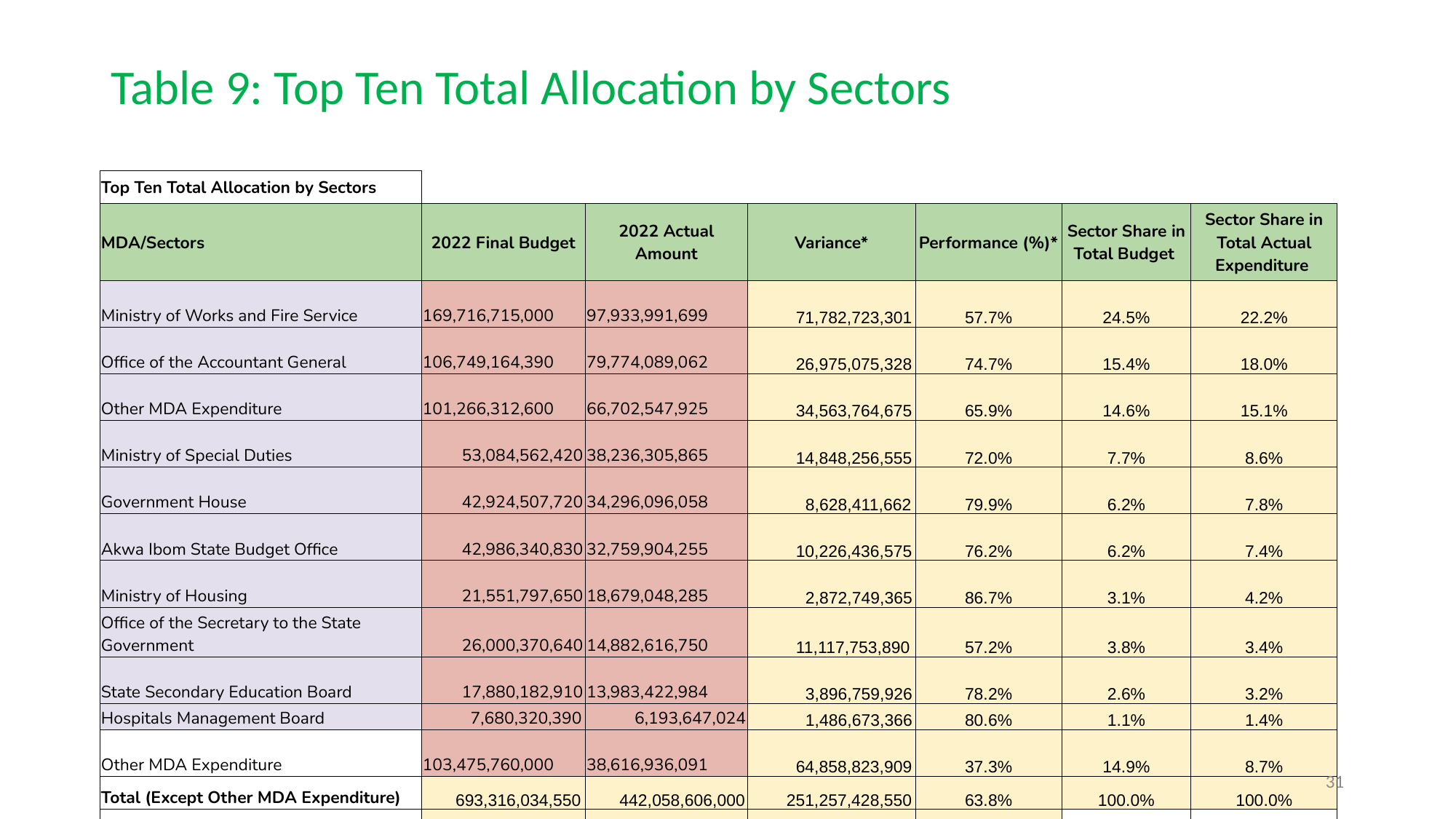

# Table 9: Top Ten Total Allocation by Sectors
| Top Ten Total Allocation by Sectors |  |  |  |  |  |  |
| --- | --- | --- | --- | --- | --- | --- |
| MDA/Sectors | 2022 Final Budget | 2022 Actual Amount | Variance\* | Performance (%)\* | Sector Share in Total Budget | Sector Share in Total Actual Expenditure |
| Ministry of Works and Fire Service | 169,716,715,000 | 97,933,991,699 | 71,782,723,301 | 57.7% | 24.5% | 22.2% |
| Office of the Accountant General | 106,749,164,390 | 79,774,089,062 | 26,975,075,328 | 74.7% | 15.4% | 18.0% |
| Other MDA Expenditure | 101,266,312,600 | 66,702,547,925 | 34,563,764,675 | 65.9% | 14.6% | 15.1% |
| Ministry of Special Duties | 53,084,562,420 | 38,236,305,865 | 14,848,256,555 | 72.0% | 7.7% | 8.6% |
| Government House | 42,924,507,720 | 34,296,096,058 | 8,628,411,662 | 79.9% | 6.2% | 7.8% |
| Akwa Ibom State Budget Office | 42,986,340,830 | 32,759,904,255 | 10,226,436,575 | 76.2% | 6.2% | 7.4% |
| Ministry of Housing | 21,551,797,650 | 18,679,048,285 | 2,872,749,365 | 86.7% | 3.1% | 4.2% |
| Office of the Secretary to the State Government | 26,000,370,640 | 14,882,616,750 | 11,117,753,890 | 57.2% | 3.8% | 3.4% |
| State Secondary Education Board | 17,880,182,910 | 13,983,422,984 | 3,896,759,926 | 78.2% | 2.6% | 3.2% |
| Hospitals Management Board | 7,680,320,390 | 6,193,647,024 | 1,486,673,366 | 80.6% | 1.1% | 1.4% |
| Other MDA Expenditure | 103,475,760,000 | 38,616,936,091 | 64,858,823,909 | 37.3% | 14.9% | 8.7% |
| Total (Except Other MDA Expenditure) | 693,316,034,550 | 442,058,606,000 | 251,257,428,550 | 63.8% | 100.0% | 100.0% |
| Total Budgeted Expenditure | 693,316,034,550 | 442,058,606,000 | 251,257,428,550 | 63.8% |  |  |
| \* Variance and Performance is assessed against final budget. Negative variance for expenditure items means actuals were above budget. |  |  |  |  |  |  |
31